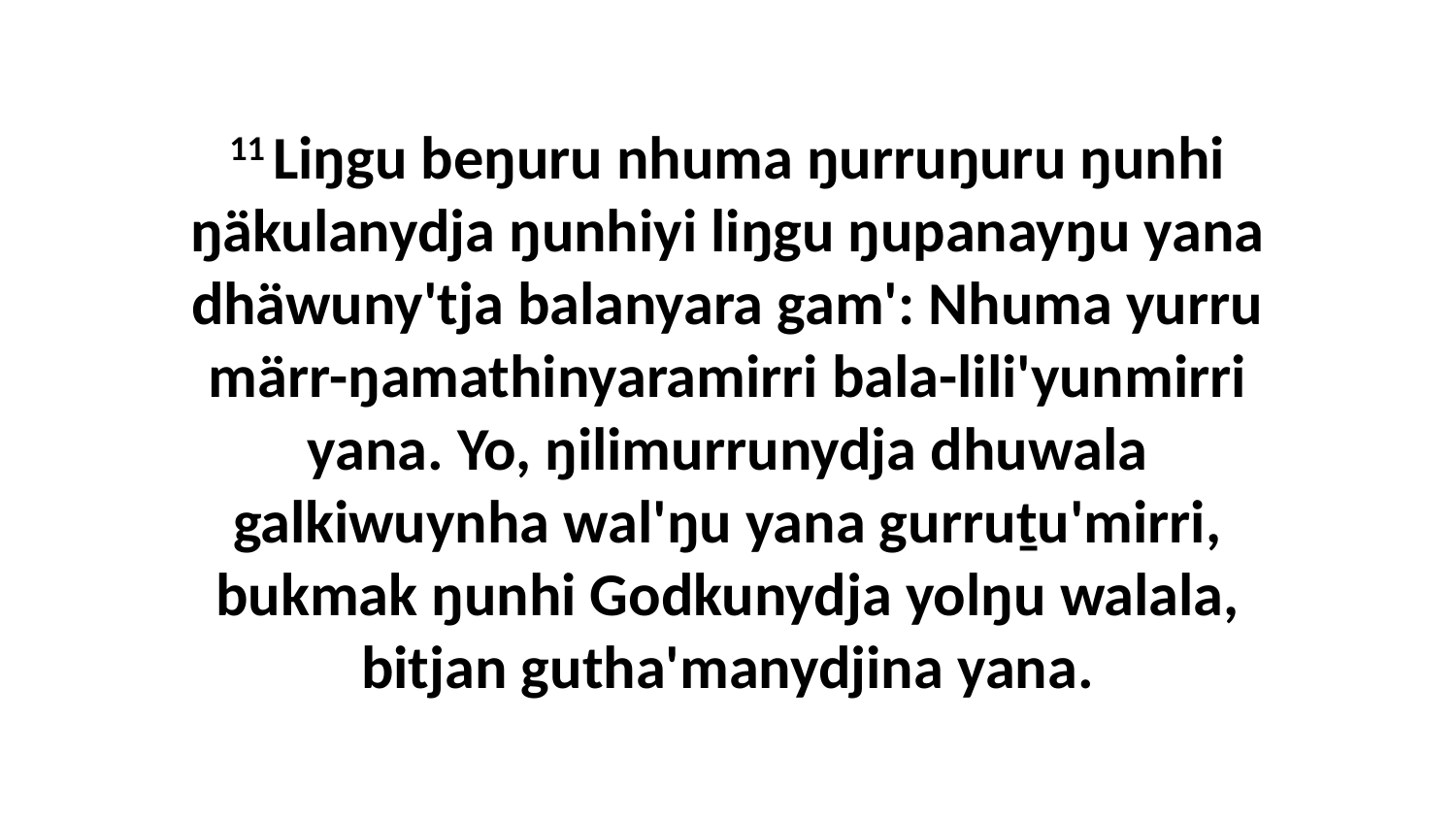

11 Liŋgu beŋuru nhuma ŋurruŋuru ŋunhi ŋäkulanydja ŋunhiyi liŋgu ŋupanayŋu yana dhäwuny'tja balanyara gam': Nhuma yurru märr-ŋamathinyaramirri bala-lili'yunmirri yana. Yo, ŋilimurrunydja dhuwala galkiwuynha wal'ŋu yana gurruṯu'mirri, bukmak ŋunhi Godkunydja yolŋu walala, bitjan gutha'manydjina yana.